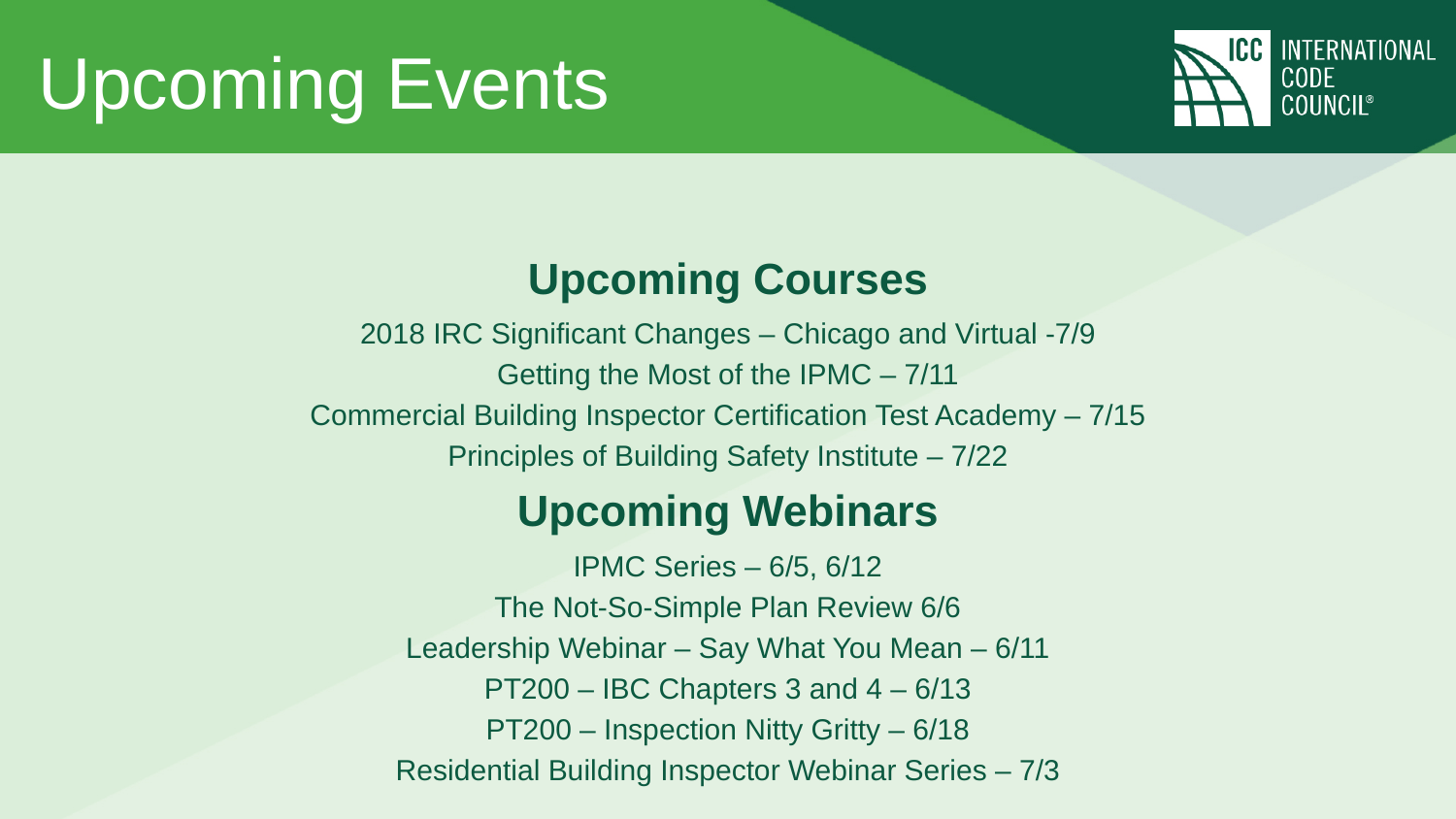

# Upcoming Events

Upcoming Courses
2018 IRC Significant Changes – Chicago and Virtual -7/9
Getting the Most of the IPMC – 7/11
Commercial Building Inspector Certification Test Academy – 7/15
Principles of Building Safety Institute – 7/22
Upcoming Webinars
IPMC Series – 6/5, 6/12
The Not-So-Simple Plan Review 6/6
Leadership Webinar – Say What You Mean – 6/11
PT200 – IBC Chapters 3 and 4 – 6/13
PT200 – Inspection Nitty Gritty – 6/18
Residential Building Inspector Webinar Series – 7/3